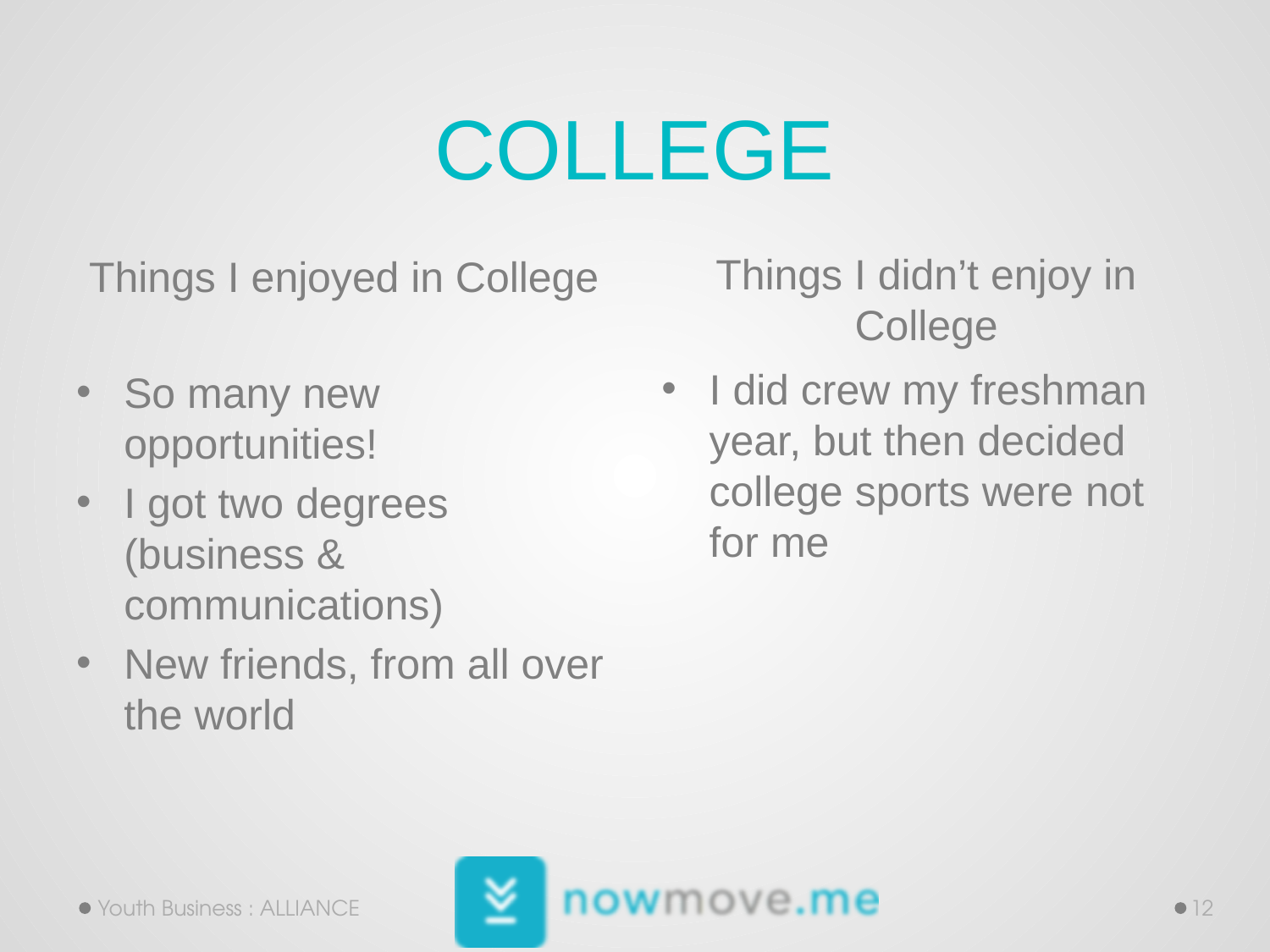

# College
Things I enjoyed in College
Things I didn’t enjoy in College
I did crew my freshman year, but then decided college sports were not for me
So many new opportunities!
I got two degrees (business & communications)
New friends, from all over the world

Youth Business : ALLIANCE
12